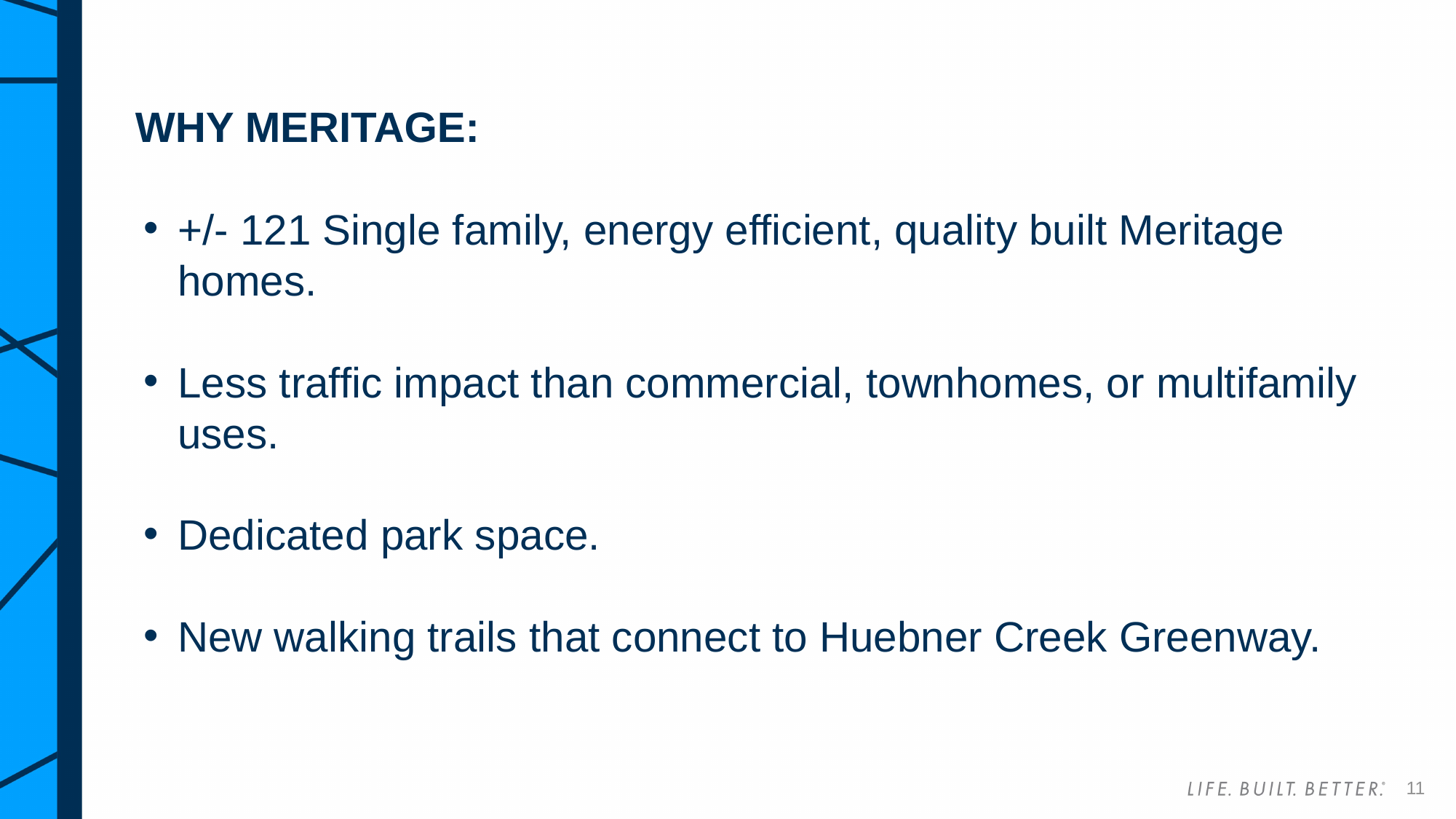

# Why meritage:
+/- 121 Single family, energy efficient, quality built Meritage homes.

Less traffic impact than commercial, townhomes, or multifamily uses.

Dedicated park space.

New walking trails that connect to Huebner Creek Greenway.

11